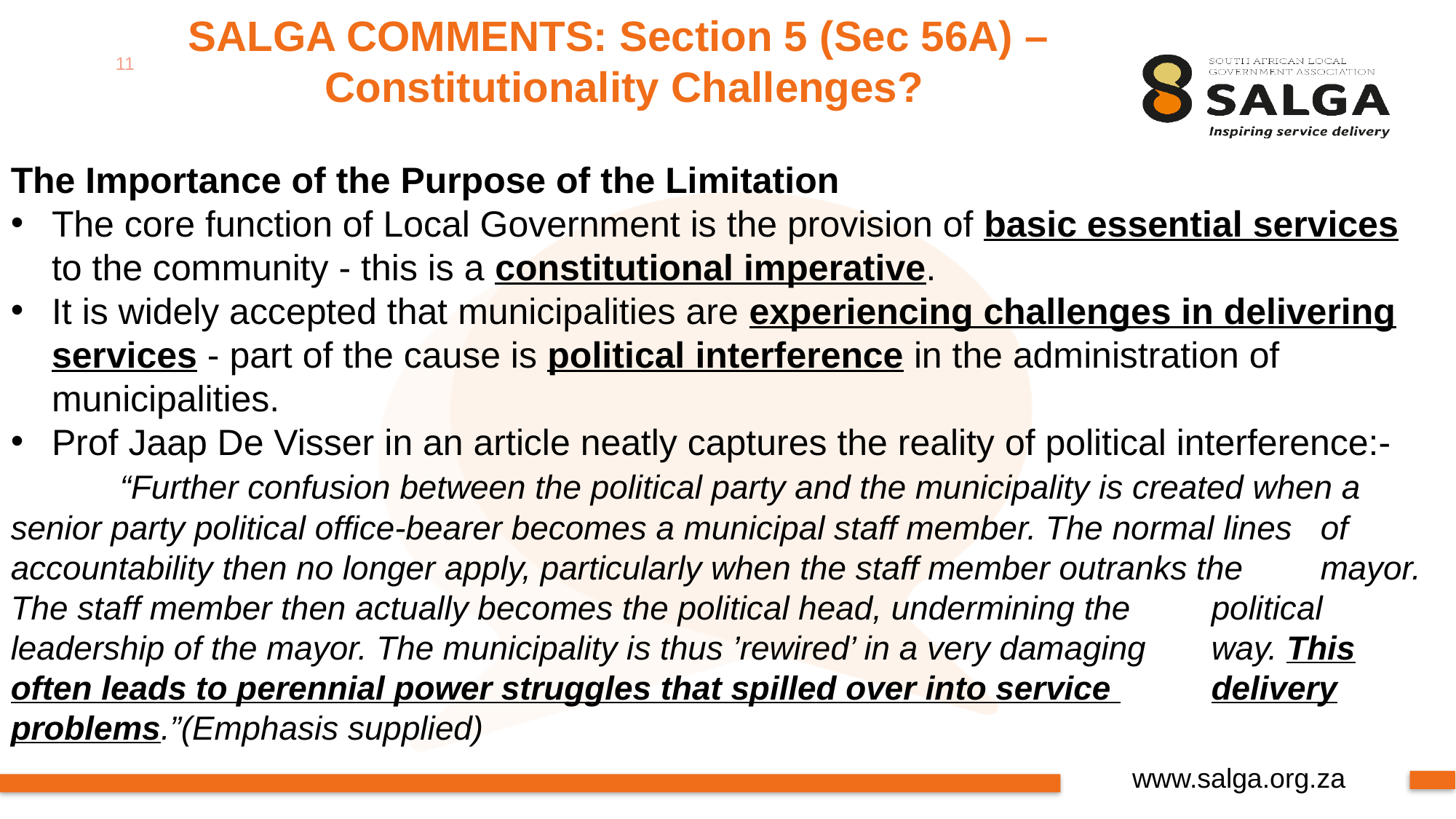

SALGA COMMENTS: Section 5 (Sec 56A) –
Constitutionality Challenges?
11
The Importance of the Purpose of the Limitation
The core function of Local Government is the provision of basic essential services to the community - this is a constitutional imperative.
It is widely accepted that municipalities are experiencing challenges in delivering services - part of the cause is political interference in the administration of municipalities.
Prof Jaap De Visser in an article neatly captures the reality of political interference:-
	“Further confusion between the political party and the municipality is created when a 	senior party political office-bearer becomes a municipal staff member. The normal lines 	of accountability then no longer apply, particularly when the staff member outranks the 	mayor. The staff member then actually becomes the political head, undermining the 	political leadership of the mayor. The municipality is thus ’rewired’ in a very damaging 	way. This often leads to perennial power struggles that spilled over into service 	delivery problems.”(Emphasis supplied)